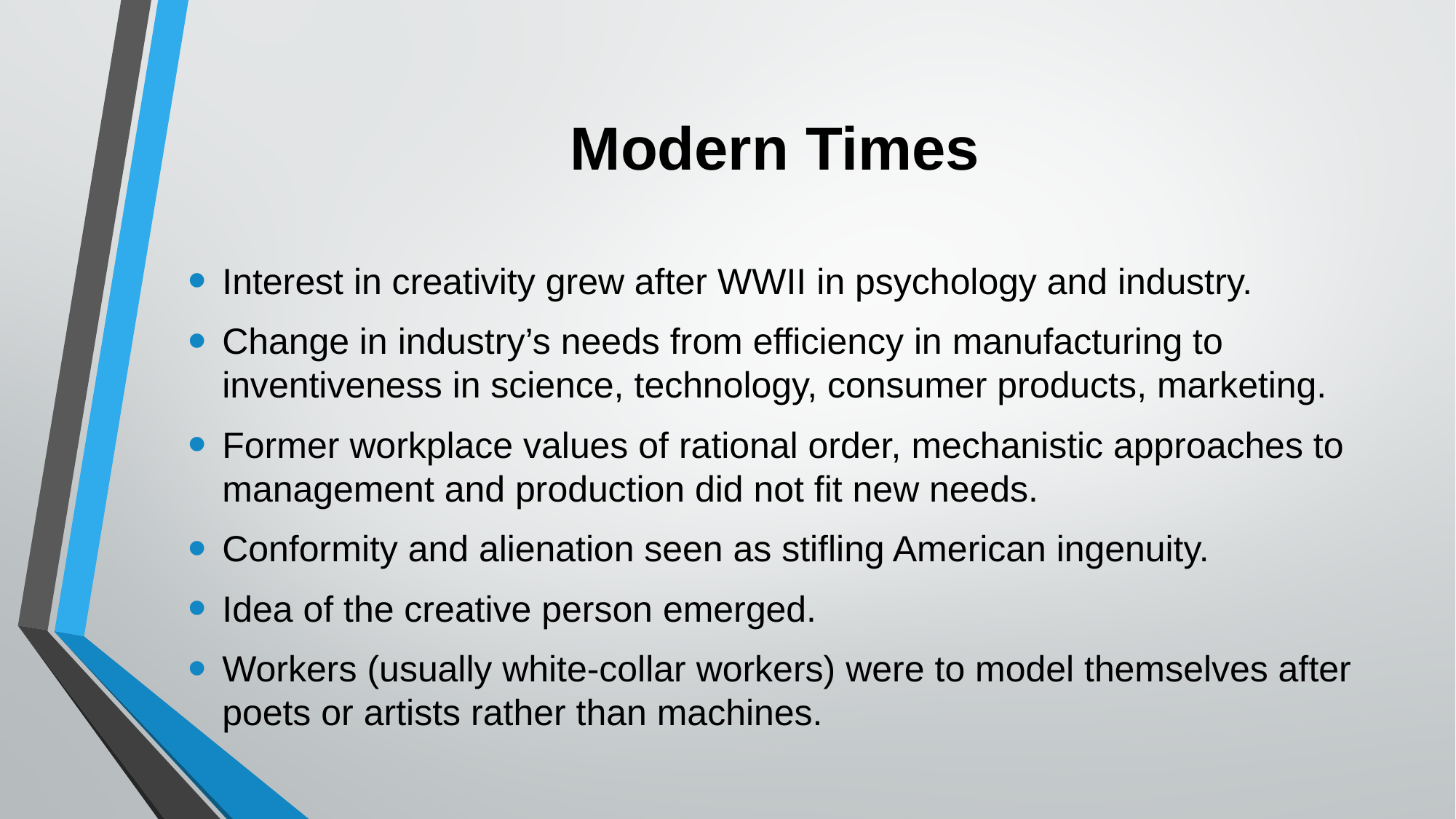

# Modern Times
Interest in creativity grew after WWII in psychology and industry.
Change in industry’s needs from efficiency in manufacturing to inventiveness in science, technology, consumer products, marketing.
Former workplace values of rational order, mechanistic approaches to management and production did not fit new needs.
Conformity and alienation seen as stifling American ingenuity.
Idea of the creative person emerged.
Workers (usually white-collar workers) were to model themselves after poets or artists rather than machines.